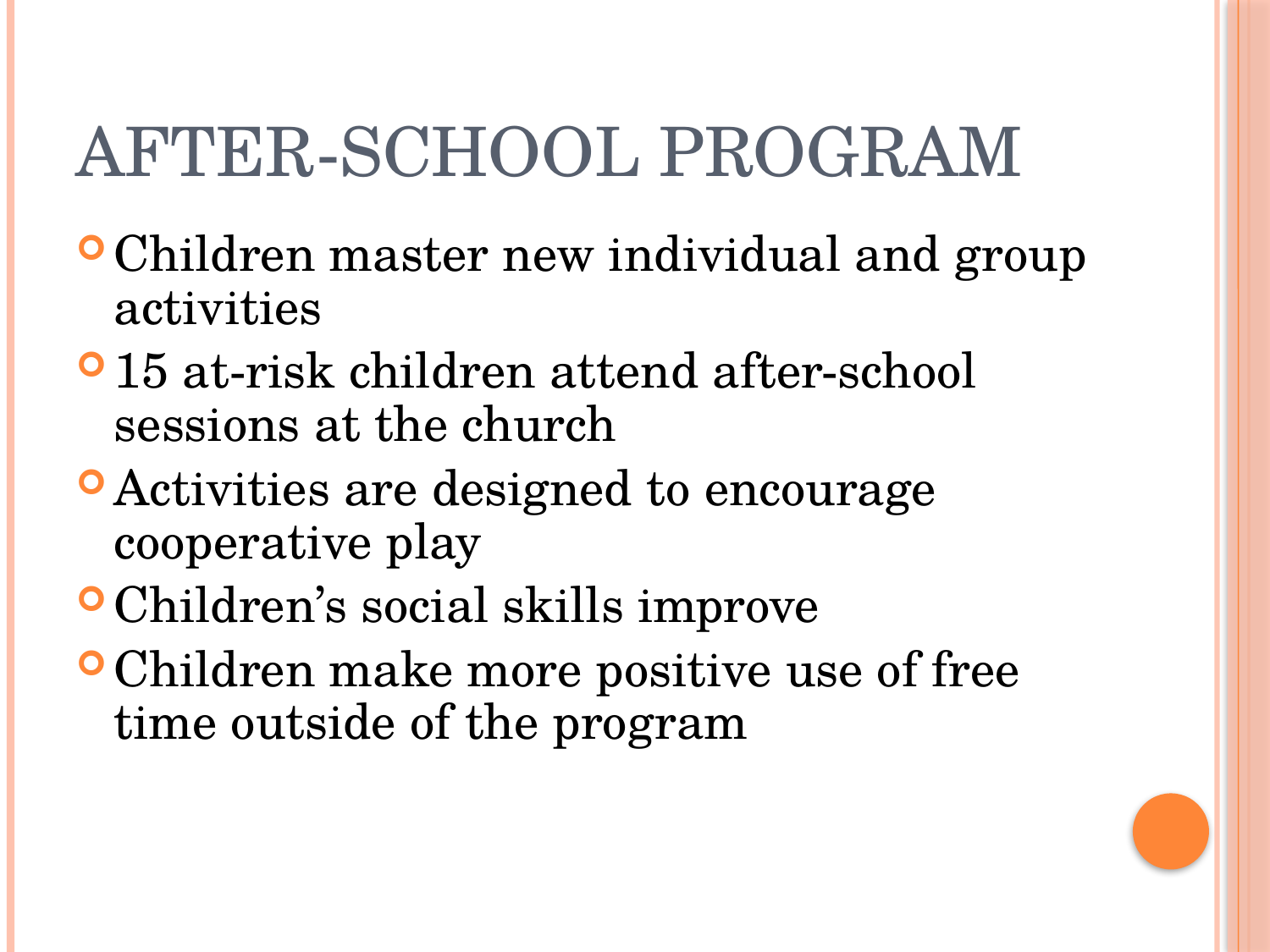

# After-school Program
Children master new individual and group activities
15 at-risk children attend after-school sessions at the church
Activities are designed to encourage cooperative play
Children’s social skills improve
Children make more positive use of free time outside of the program